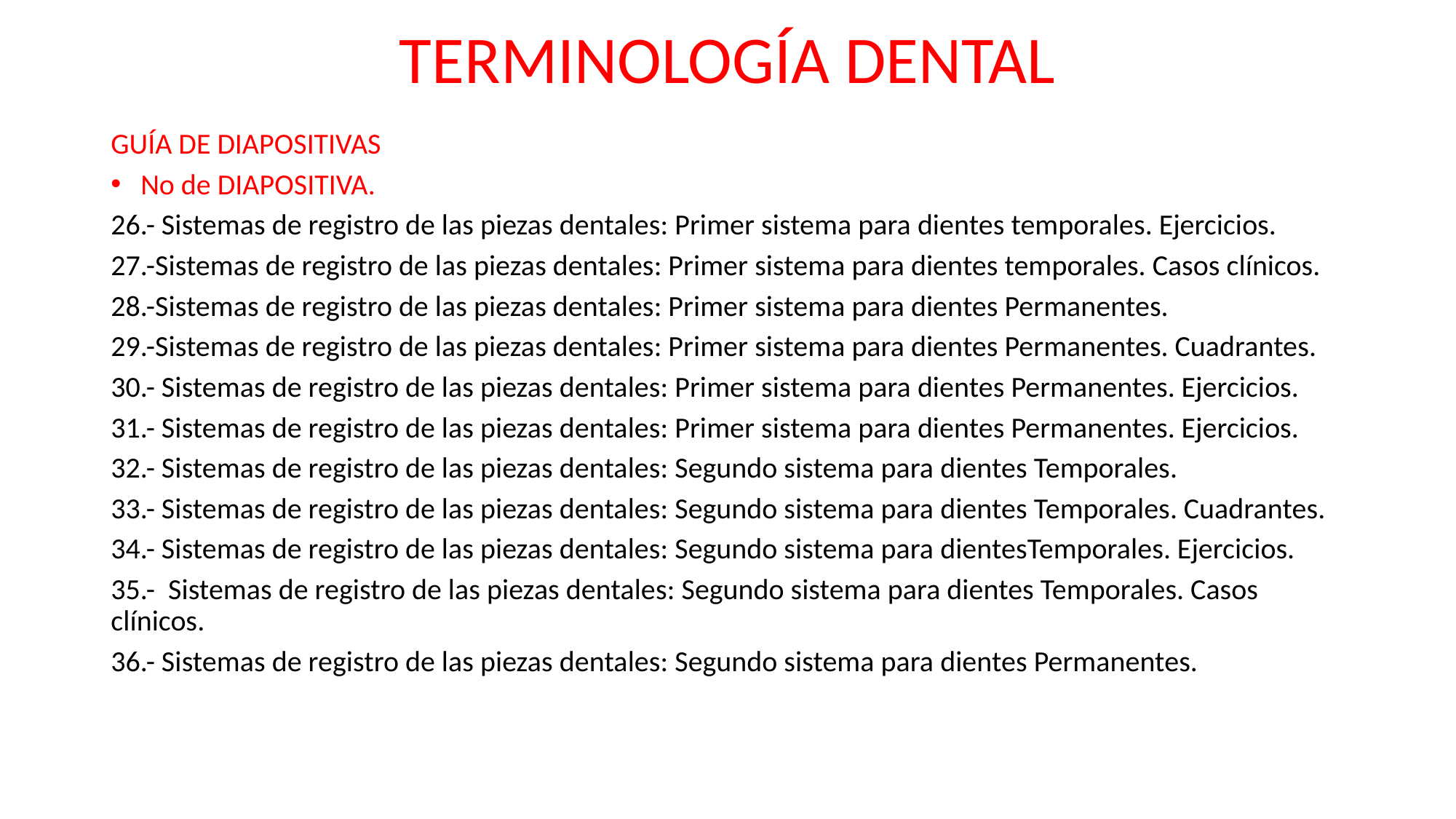

# TERMINOLOGÍA DENTAL
GUÍA DE DIAPOSITIVAS
No de DIAPOSITIVA.
26.- Sistemas de registro de las piezas dentales: Primer sistema para dientes temporales. Ejercicios.
27.-Sistemas de registro de las piezas dentales: Primer sistema para dientes temporales. Casos clínicos.
28.-Sistemas de registro de las piezas dentales: Primer sistema para dientes Permanentes.
29.-Sistemas de registro de las piezas dentales: Primer sistema para dientes Permanentes. Cuadrantes.
30.- Sistemas de registro de las piezas dentales: Primer sistema para dientes Permanentes. Ejercicios.
31.- Sistemas de registro de las piezas dentales: Primer sistema para dientes Permanentes. Ejercicios.
32.- Sistemas de registro de las piezas dentales: Segundo sistema para dientes Temporales.
33.- Sistemas de registro de las piezas dentales: Segundo sistema para dientes Temporales. Cuadrantes.
34.- Sistemas de registro de las piezas dentales: Segundo sistema para dientesTemporales. Ejercicios.
35.-  Sistemas de registro de las piezas dentales: Segundo sistema para dientes Temporales. Casos clínicos.
36.- Sistemas de registro de las piezas dentales: Segundo sistema para dientes Permanentes.